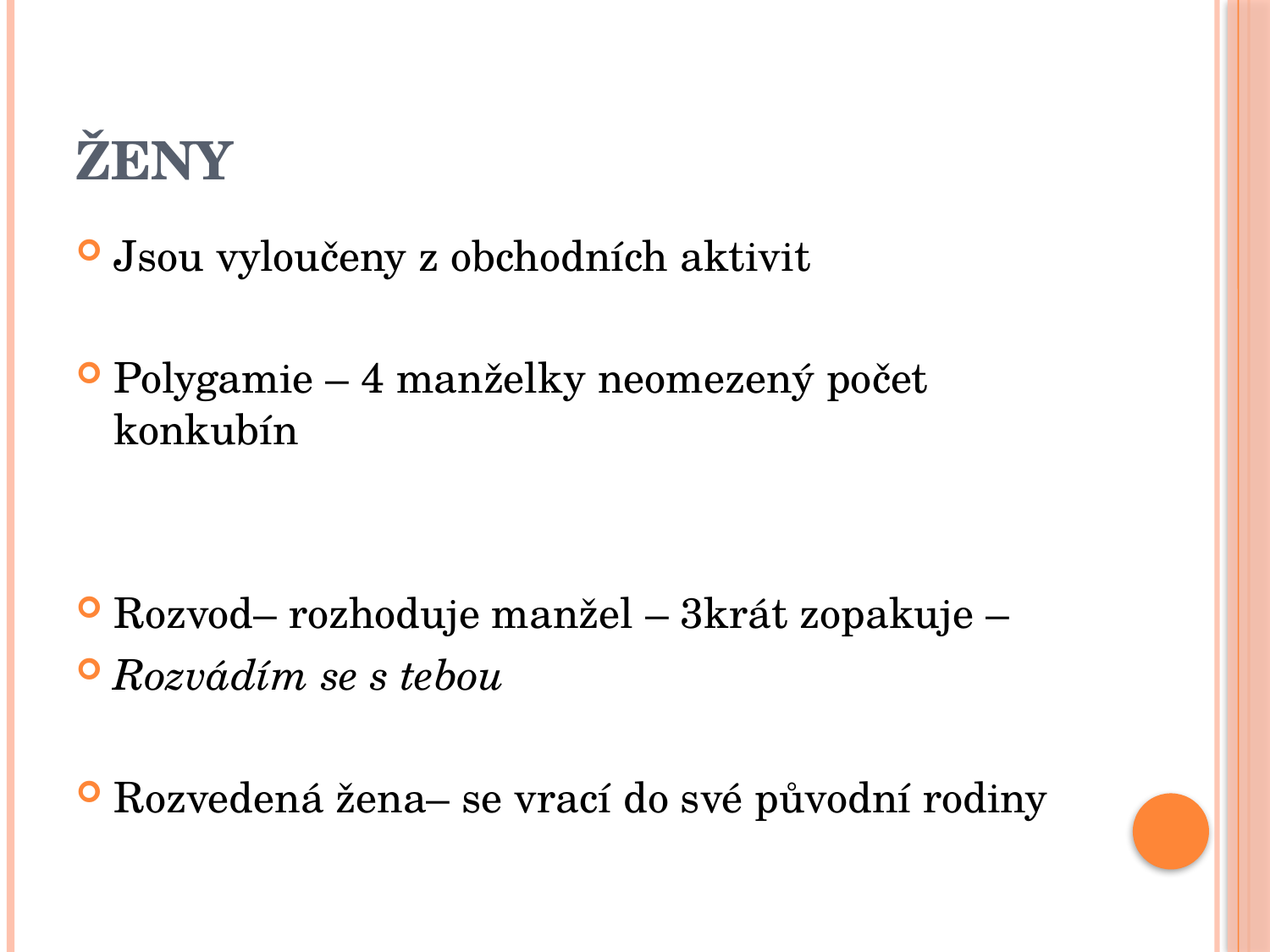

# Ženy
Jsou vyloučeny z obchodních aktivit

Polygamie – 4 manželky neomezený počet konkubín

Rozvod– rozhoduje manžel – 3krát zopakuje –
Rozvádím se s tebou

Rozvedená žena– se vrací do své původní rodiny